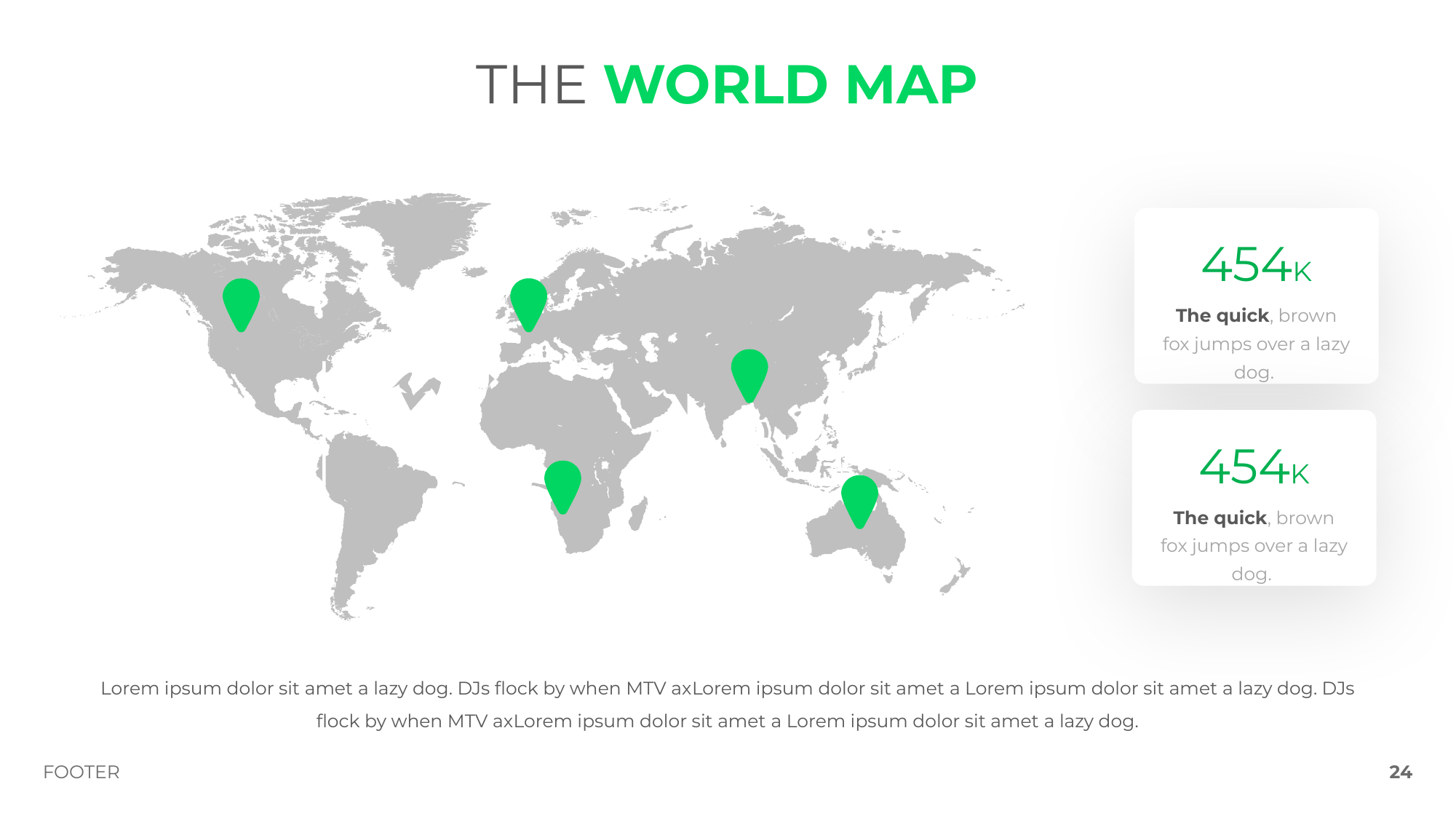

THE WORLD MAP

454K
The quick, brown fox jumps over a lazy dog.

454K
The quick, brown fox jumps over a lazy dog.

Lorem ipsum dolor sit amet a lazy dog. DJs flock by when MTV axLorem ipsum dolor sit amet a Lorem ipsum dolor sit amet a lazy dog. DJs flock by when MTV axLorem ipsum dolor sit amet a Lorem ipsum dolor sit amet a lazy dog.
FOOTER
24